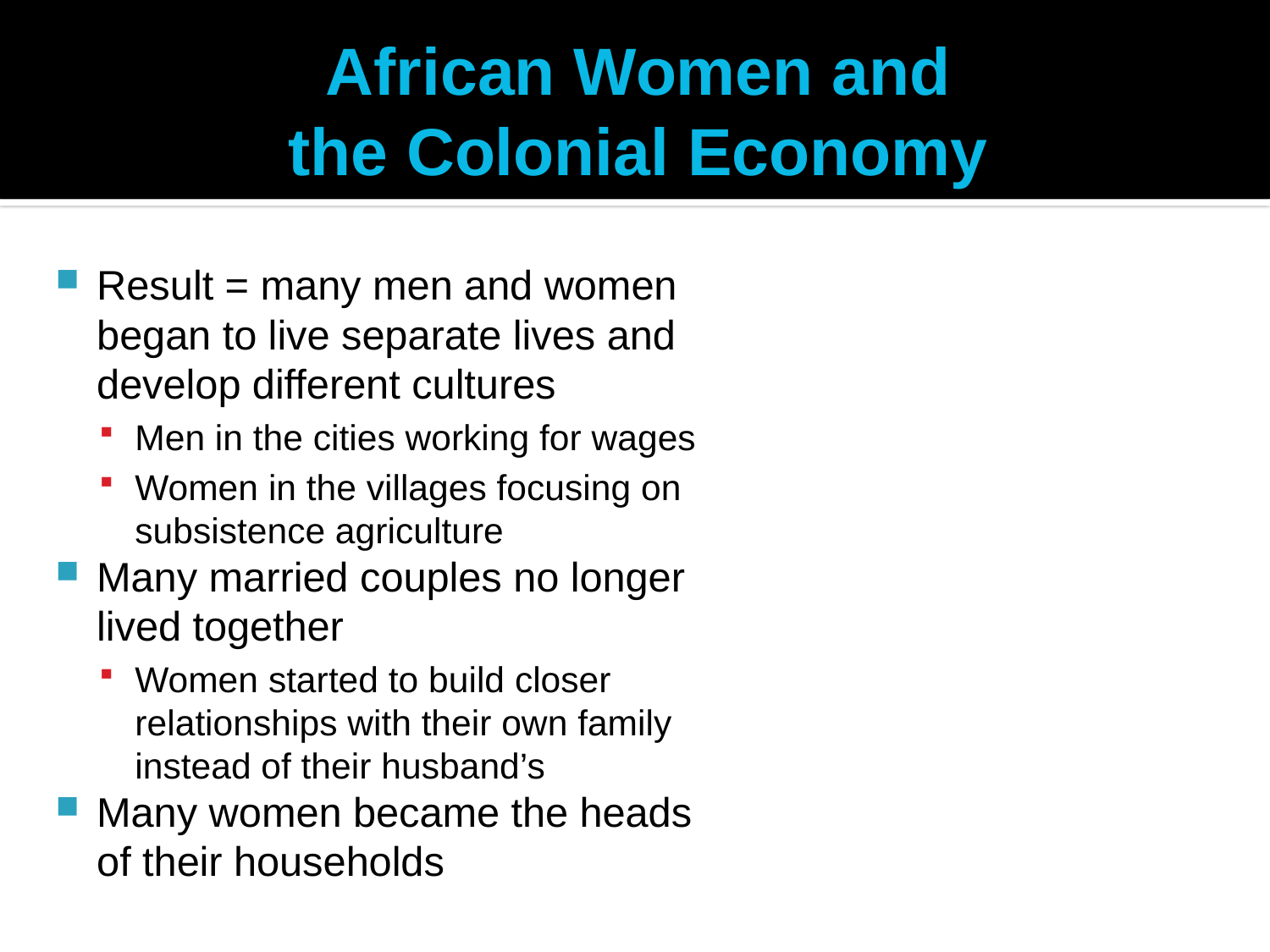

# African Women and the Colonial Economy
Result = many men and women began to live separate lives and develop different cultures
Men in the cities working for wages
Women in the villages focusing on subsistence agriculture
Many married couples no longer lived together
Women started to build closer relationships with their own family instead of their husband’s
Many women became the heads of their households